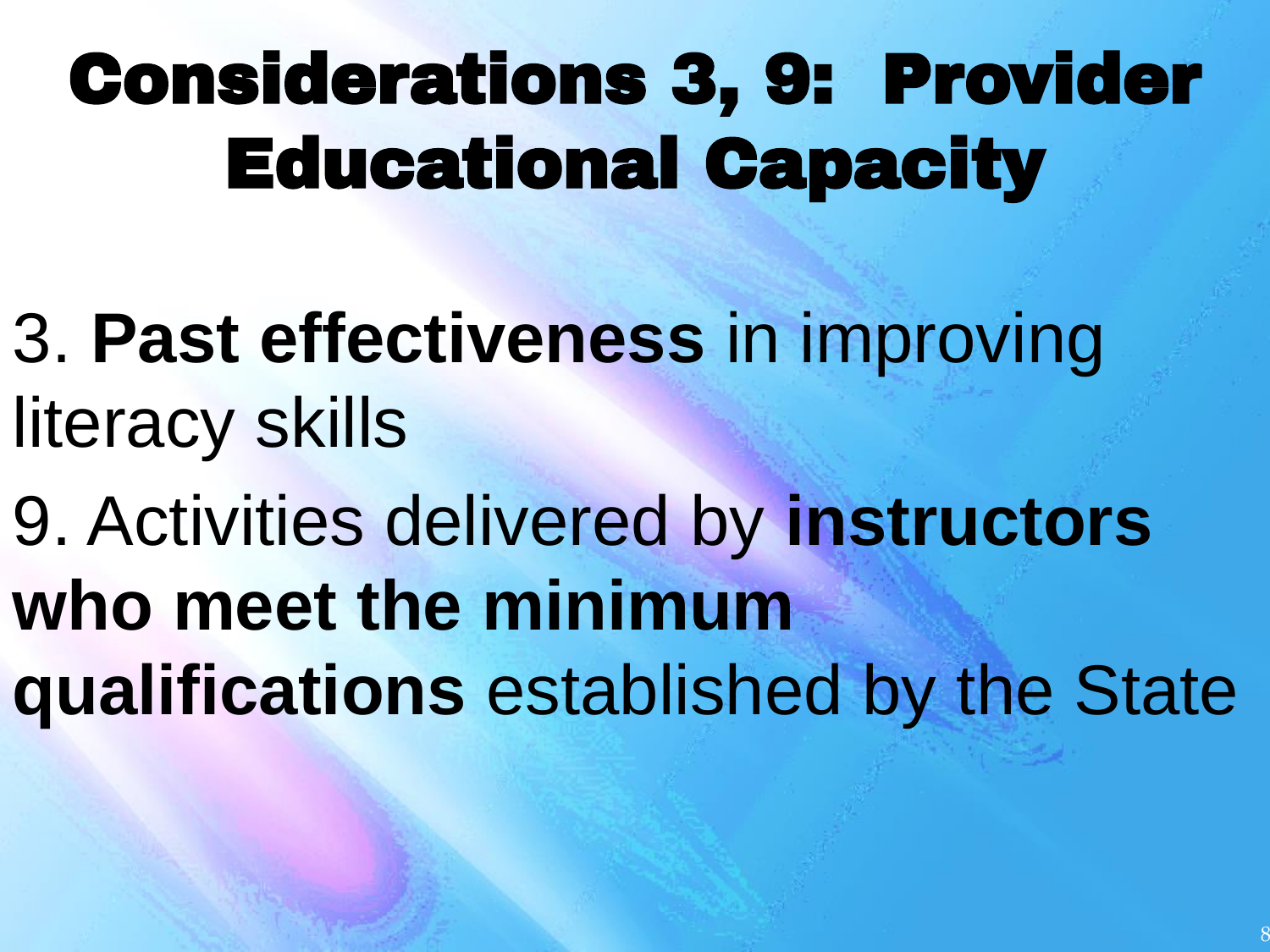

# Considerations 3, 9:  Provider Educational Capacity
3. Past effectiveness in improving literacy skills
9. Activities delivered by instructors who meet the minimum qualifications established by the State
8